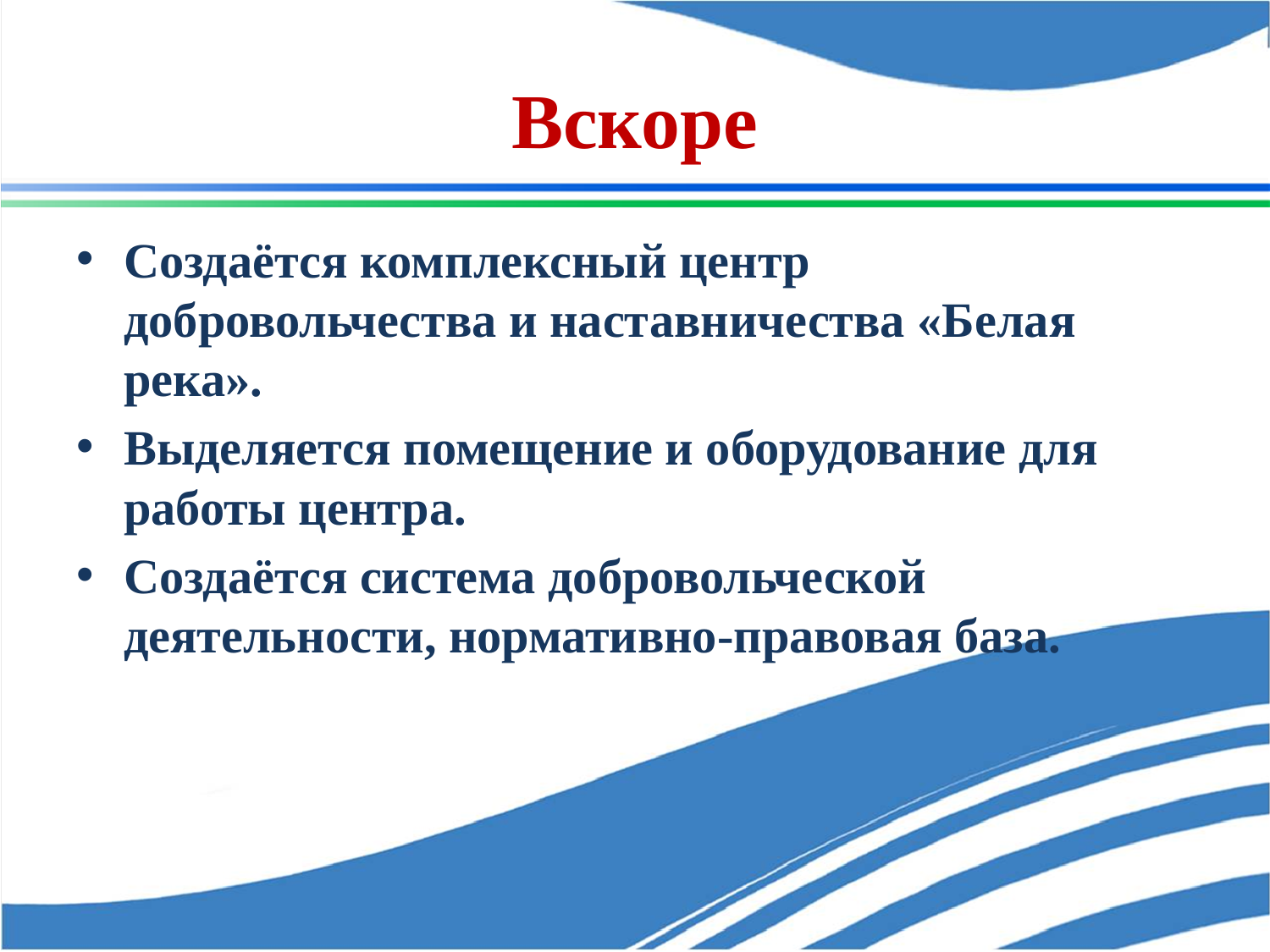

# Вскоре
Создаётся комплексный центр добровольчества и наставничества «Белая река».
Выделяется помещение и оборудование для работы центра.
Создаётся система добровольческой деятельности, нормативно-правовая база.